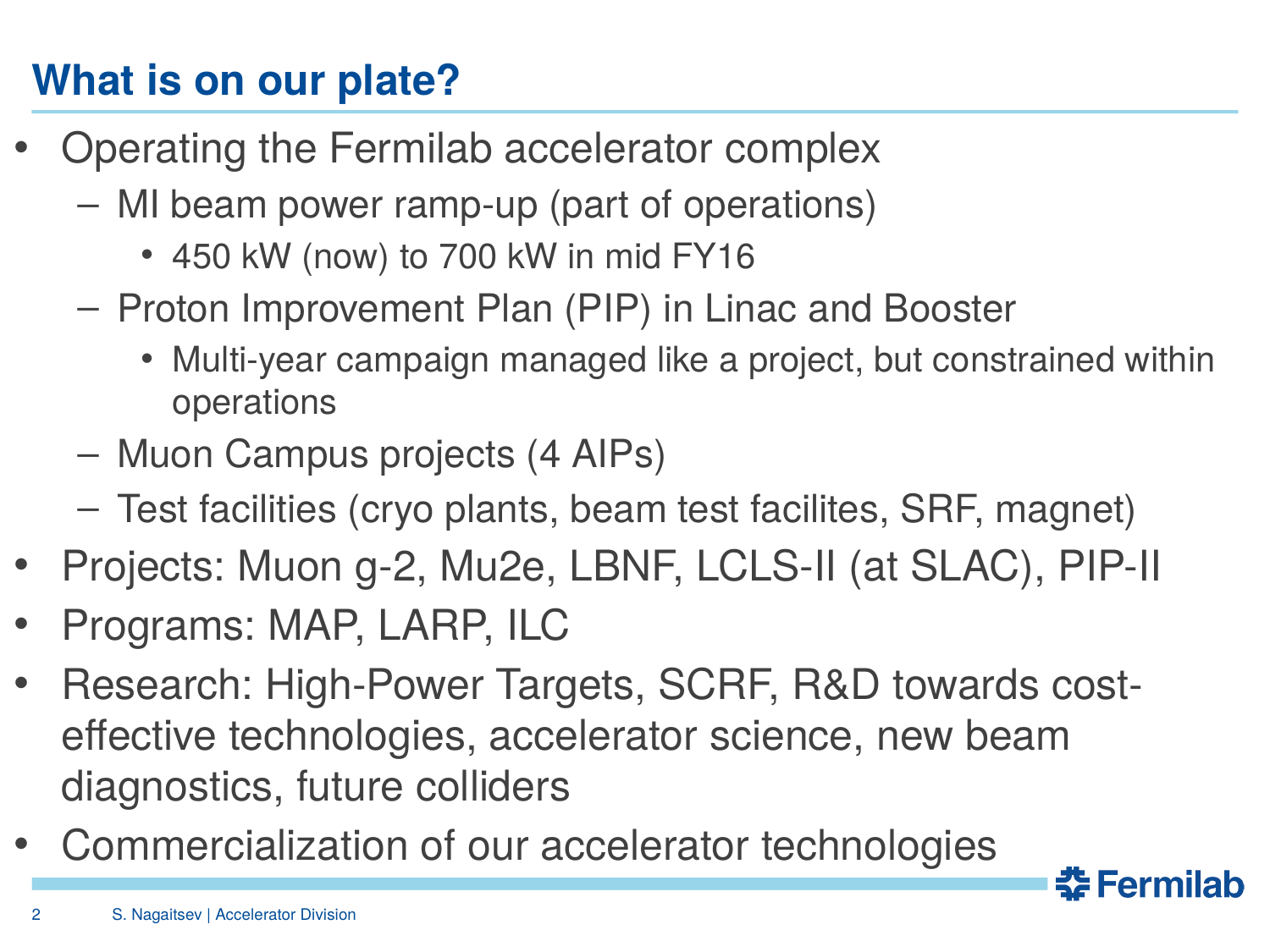

# What is on our plate?
Operating the Fermilab accelerator complex
MI beam power ramp-up (part of operations)
450 kW (now) to 700 kW in mid FY16
Proton Improvement Plan (PIP) in Linac and Booster
Multi-year campaign managed like a project, but constrained within operations
Muon Campus projects (4 AIPs)
Test facilities (cryo plants, beam test facilites, SRF, magnet)
Projects: Muon g-2, Mu2e, LBNF, LCLS-II (at SLAC), PIP-II
Programs: MAP, LARP, ILC
Research: High-Power Targets, SCRF, R&D towards cost-effective technologies, accelerator science, new beam diagnostics, future colliders
Commercialization of our accelerator technologies
2
S. Nagaitsev | Accelerator Division